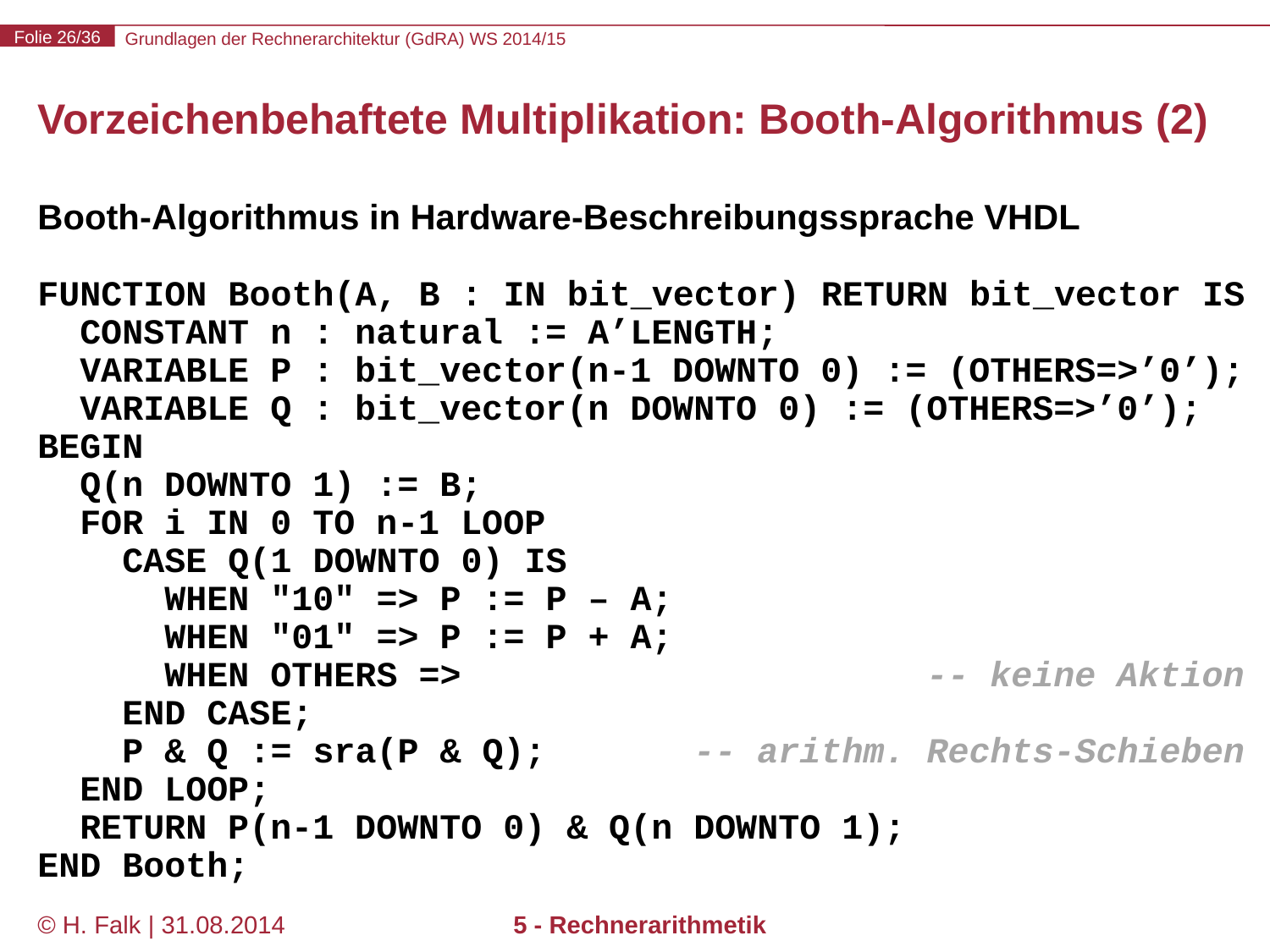

# Vorzeichenbehaftete Multiplikation: Booth-Algorithmus (2)
Booth-Algorithmus in Hardware-Beschreibungssprache VHDL

FUNCTION Booth(A, B : IN bit_vector) RETURN bit_vector IS
  CONSTANT n : natural := A’LENGTH;
  VARIABLE P : bit_vector(n-1 DOWNTO 0) := (OTHERS=>’0’);
  VARIABLE Q : bit_vector(n DOWNTO 0) := (OTHERS=>’0’);
BEGIN
  Q(n DOWNTO 1) := B;
  FOR i IN 0 TO n-1 LOOP
    CASE Q(1 DOWNTO 0) IS
      WHEN "10" => P := P – A;
      WHEN "01" => P := P + A;
      WHEN OTHERS =>                      -- keine Aktion
    END CASE;
    P & Q := sra(P & Q);       -- arithm. Rechts-Schieben
  END LOOP;
  RETURN P(n-1 DOWNTO 0) & Q(n DOWNTO 1);
END Booth;
© H. Falk | 31.08.2014
5 - Rechnerarithmetik